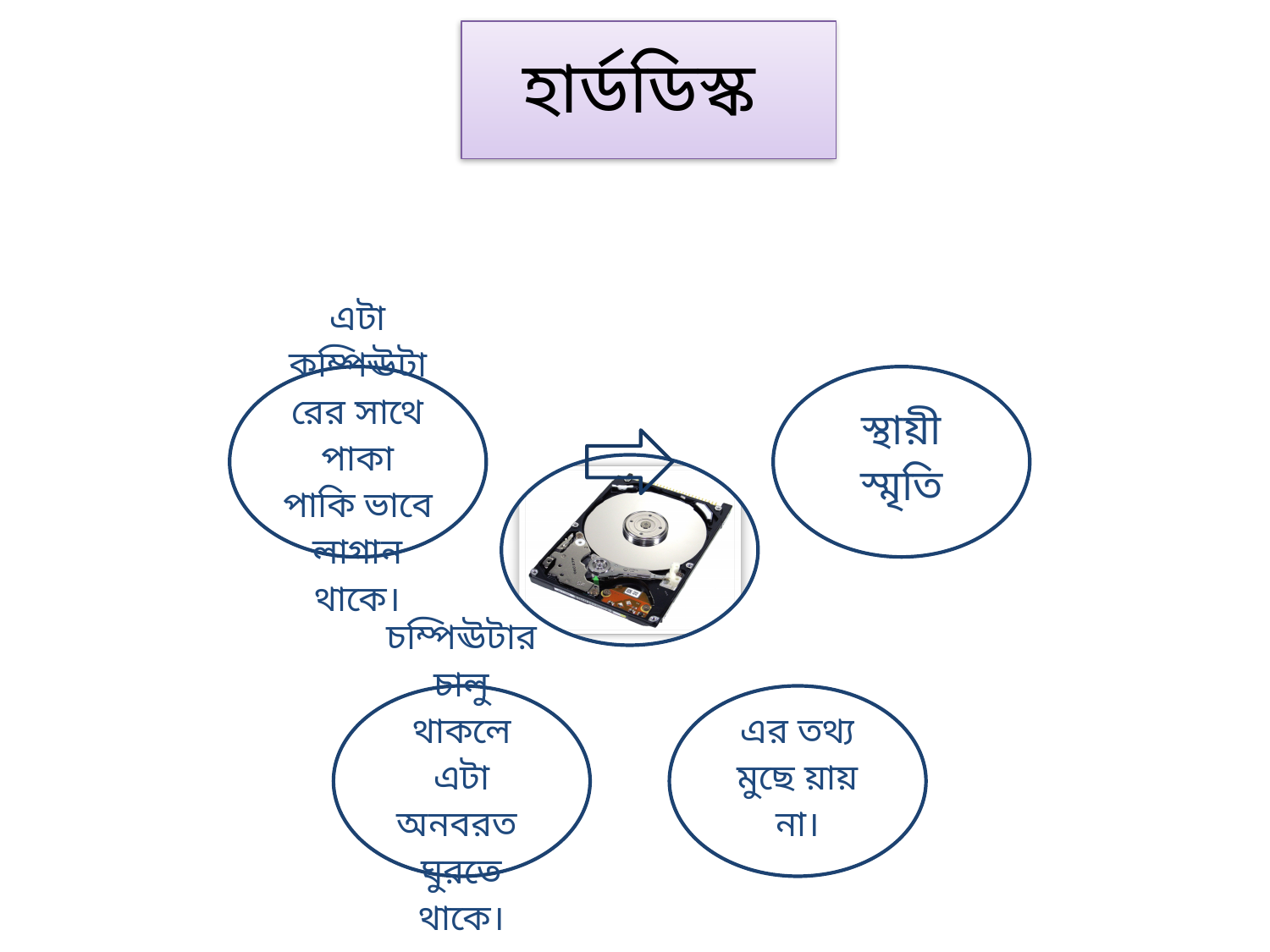

হার্ডডিস্ক
স্থায়ী স্মৃতি
এর তথ্য মুছে য়ায় না।
চম্পিঊটার চালু থাকলে এটা অনবরত  ঘুরতে থাকে।
এটা কম্পিঊটারের সাথে পাকা পাকি ভাবে লাগান থাকে।